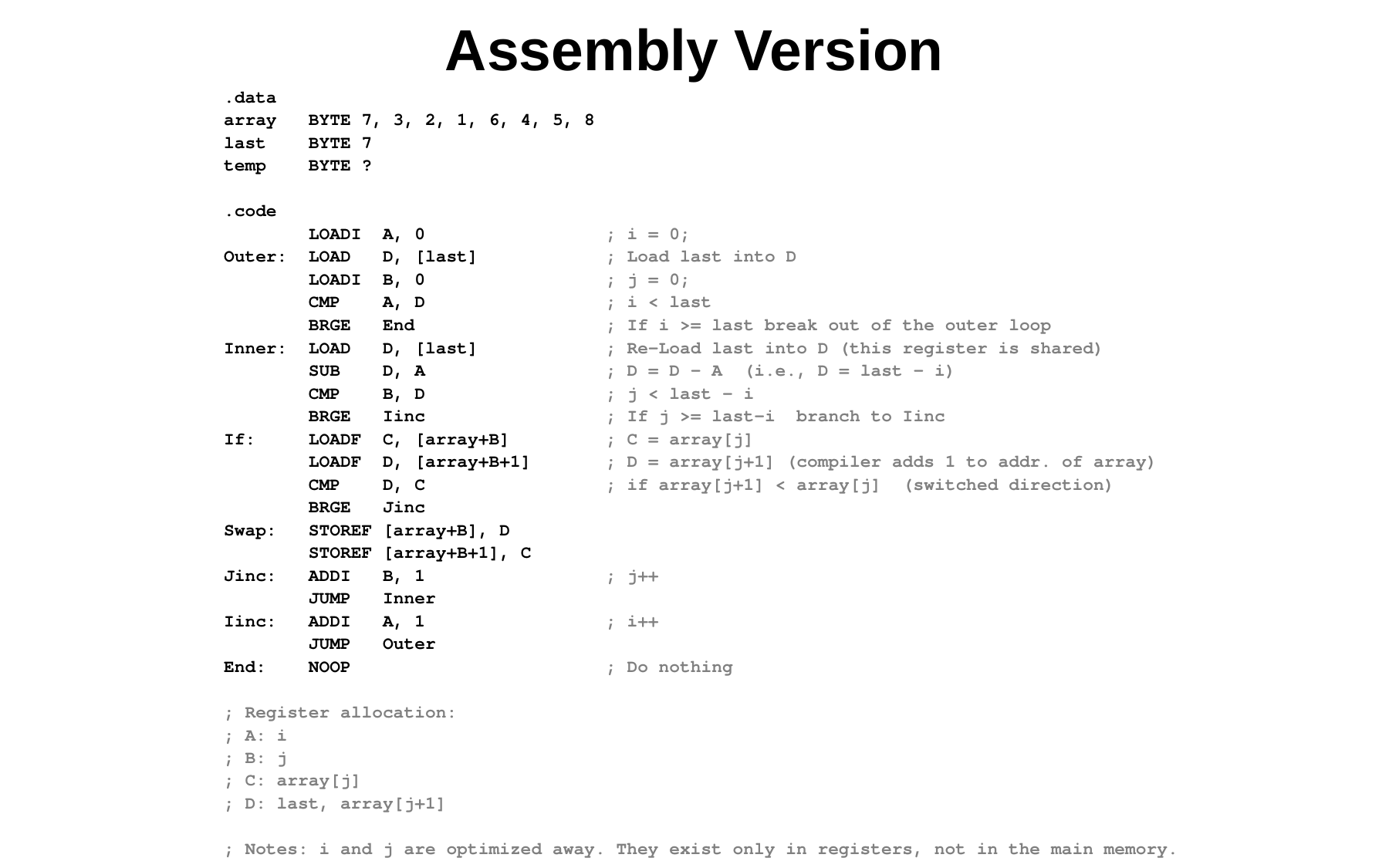

# Assembly Version
.data
array   BYTE 7, 3, 2, 1, 6, 4, 5, 8
last    BYTE 7
temp    BYTE ?

.code
        LOADI  A, 0                 ; i = 0;
Outer:  LOAD   D, [last]            ; Load last into D
        LOADI  B, 0                 ; j = 0;
        CMP    A, D                 ; i < last
        BRGE   End                  ; If i >= last break out of the outer loop
Inner:  LOAD   D, [last]            ; Re-Load last into D (this register is shared)
        SUB    D, A                 ; D = D - A  (i.e., D = last - i)
        CMP    B, D                 ; j < last - i
        BRGE   Iinc                 ; If j >= last-i  branch to Iinc
If:     LOADF  C, [array+B]         ; C = array[j]
        LOADF  D, [array+B+1]       ; D = array[j+1] (compiler adds 1 to addr. of array)
        CMP    D, C                 ; if array[j+1] < array[j]  (switched direction)
        BRGE   Jinc
Swap:   STOREF [array+B], D
        STOREF [array+B+1], C
Jinc:   ADDI   B, 1                 ; j++
        JUMP   Inner
Iinc:   ADDI   A, 1                 ; i++
        JUMP   Outer
End:    NOOP                        ; Do nothing

; Register allocation:
; A: i
; B: j
; C: array[j]
; D: last, array[j+1]

; Notes: i and j are optimized away. They exist only in registers, not in the main memory.